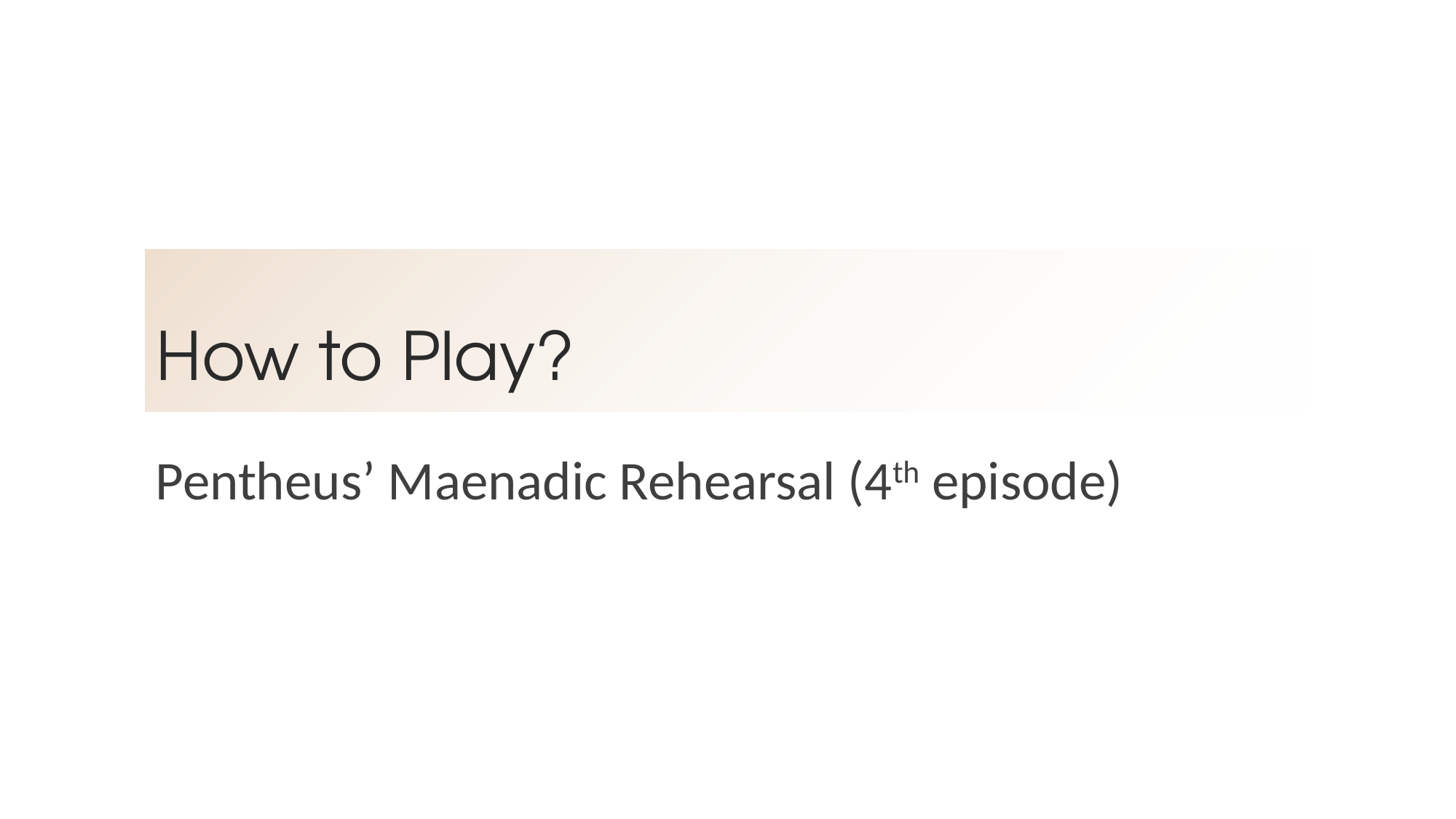

# How to Play?
Pentheus’ Maenadic Rehearsal (4th episode)